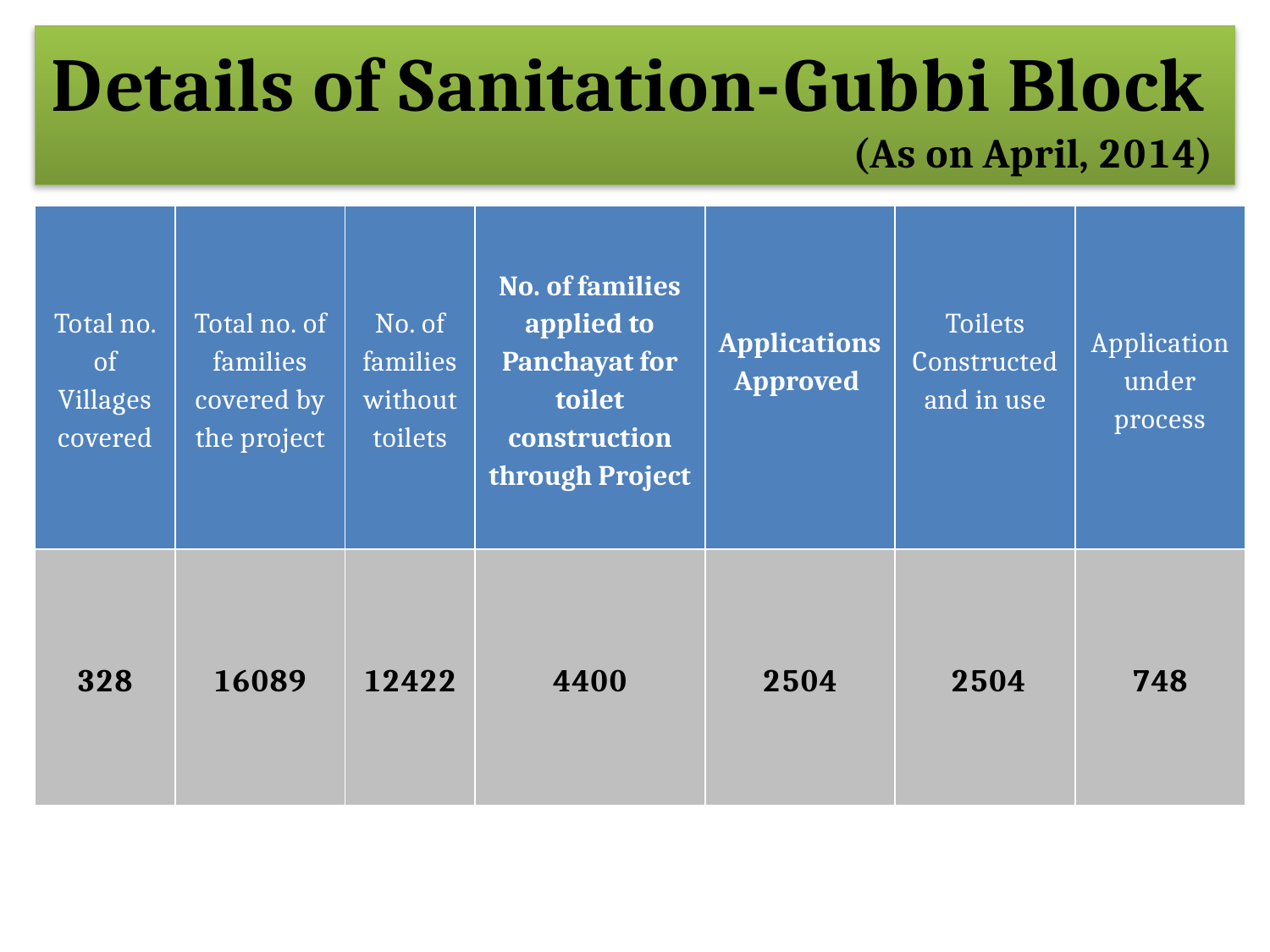

# Details of Sanitation-Gubbi Block (As on April, 2014)
| Total no. of Villages covered | Total no. of families covered by the project | No. of families without toilets | No. of families applied to Panchayat for toilet construction through Project | Applications Approved | Toilets Constructed and in use | Application under process |
| --- | --- | --- | --- | --- | --- | --- |
| 328 | 16089 | 12422 | 4400 | 2504 | 2504 | 748 |